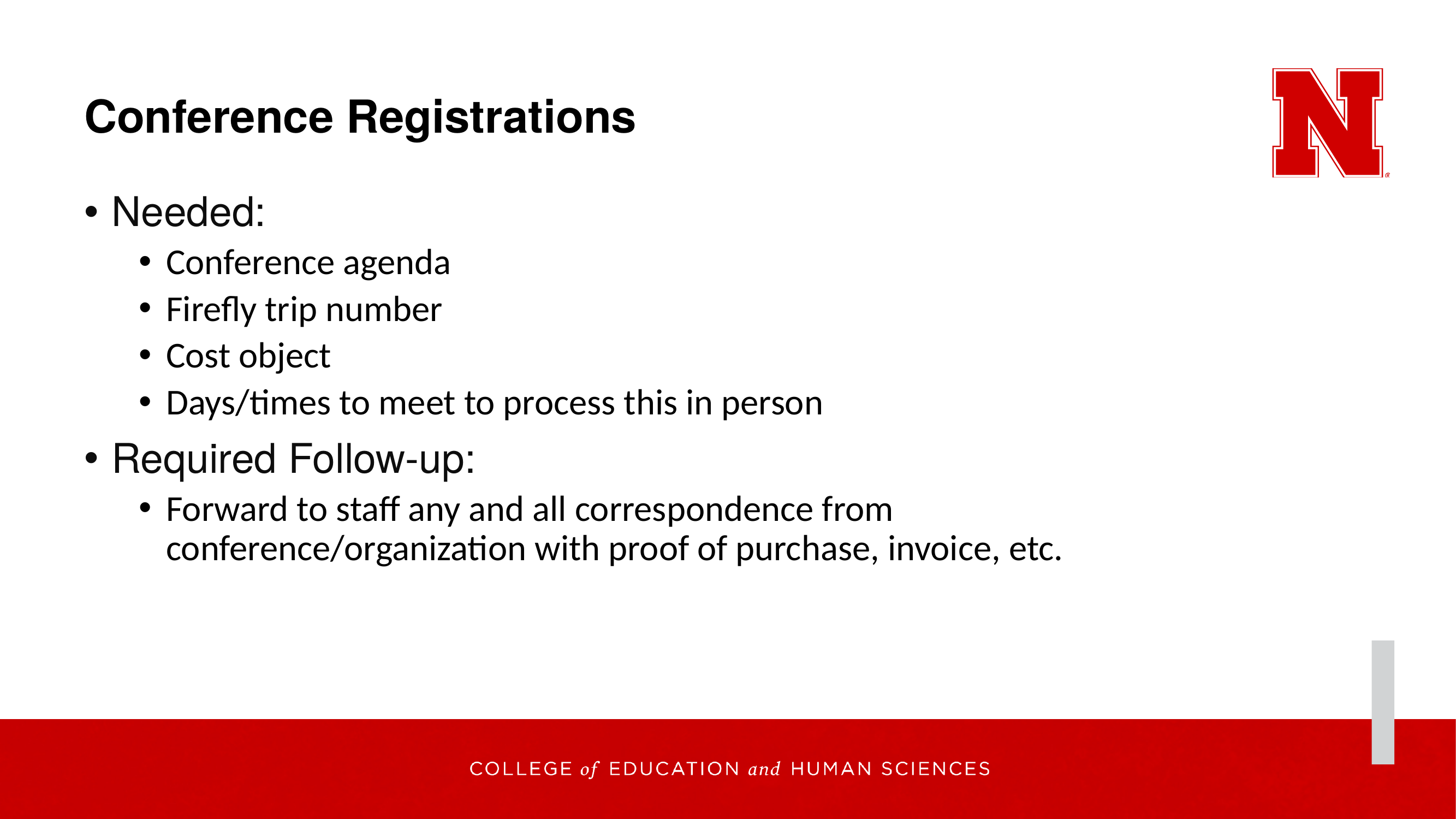

# Conference Registrations
Needed:
Conference agenda
Firefly trip number
Cost object
Days/times to meet to process this in person
Required Follow-up:
Forward to staff any and all correspondence from conference/organization with proof of purchase, invoice, etc.